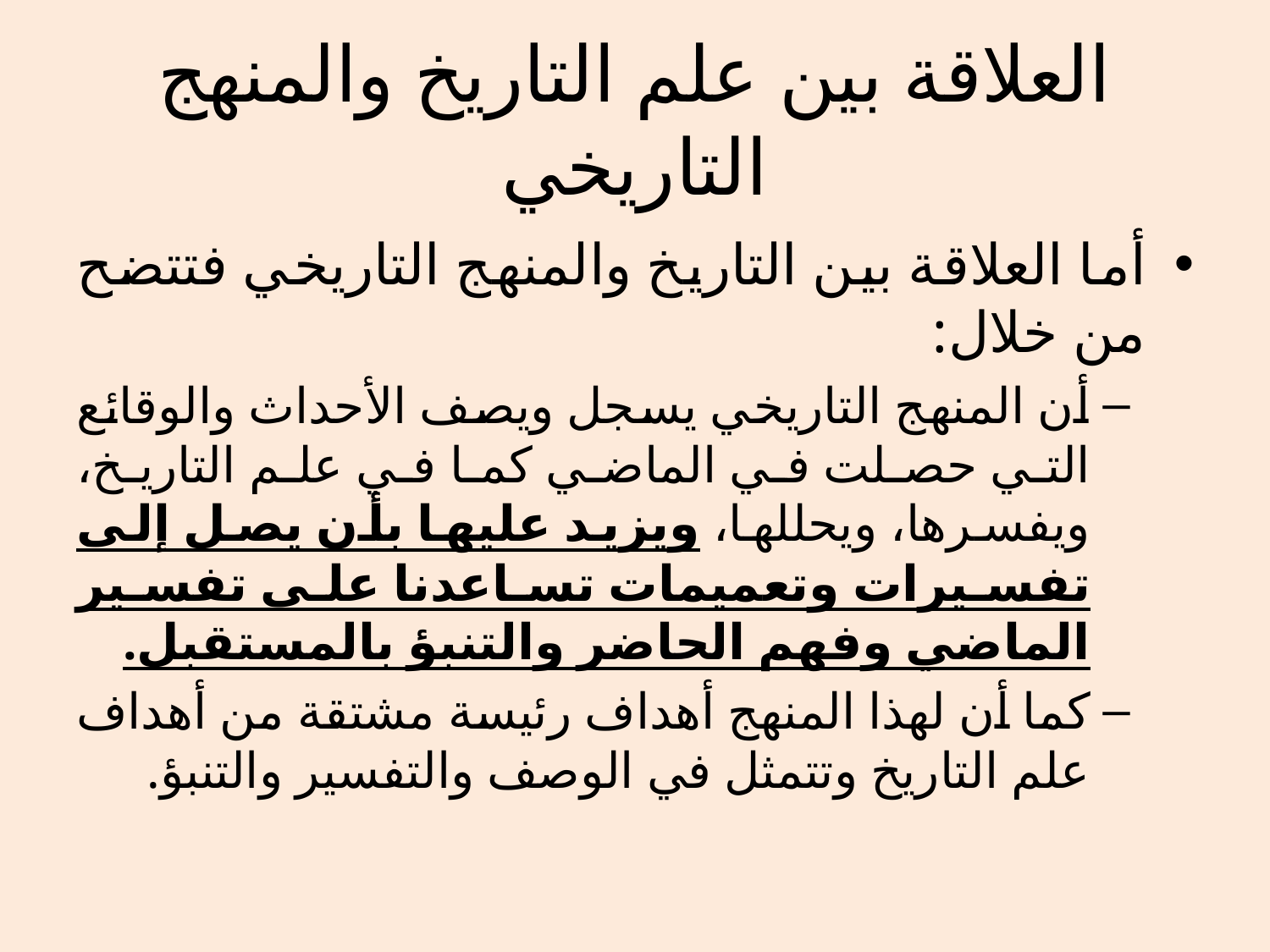

# العلاقة بين علم التاريخ والمنهج التاريخي
أما العلاقة بين التاريخ والمنهج التاريخي فتتضح من خلال:
أن المنهج التاريخي يسجل ويصف الأحداث والوقائع التي حصلت في الماضي كما في علم التاريخ، ويفسرها، ويحللها، ويزيد عليها بأن يصل إلى تفسيرات وتعميمات تساعدنا على تفسير الماضي وفهم الحاضر والتنبؤ بالمستقبل.
كما أن لهذا المنهج أهداف رئيسة مشتقة من أهداف علم التاريخ وتتمثل في الوصف والتفسير والتنبؤ.